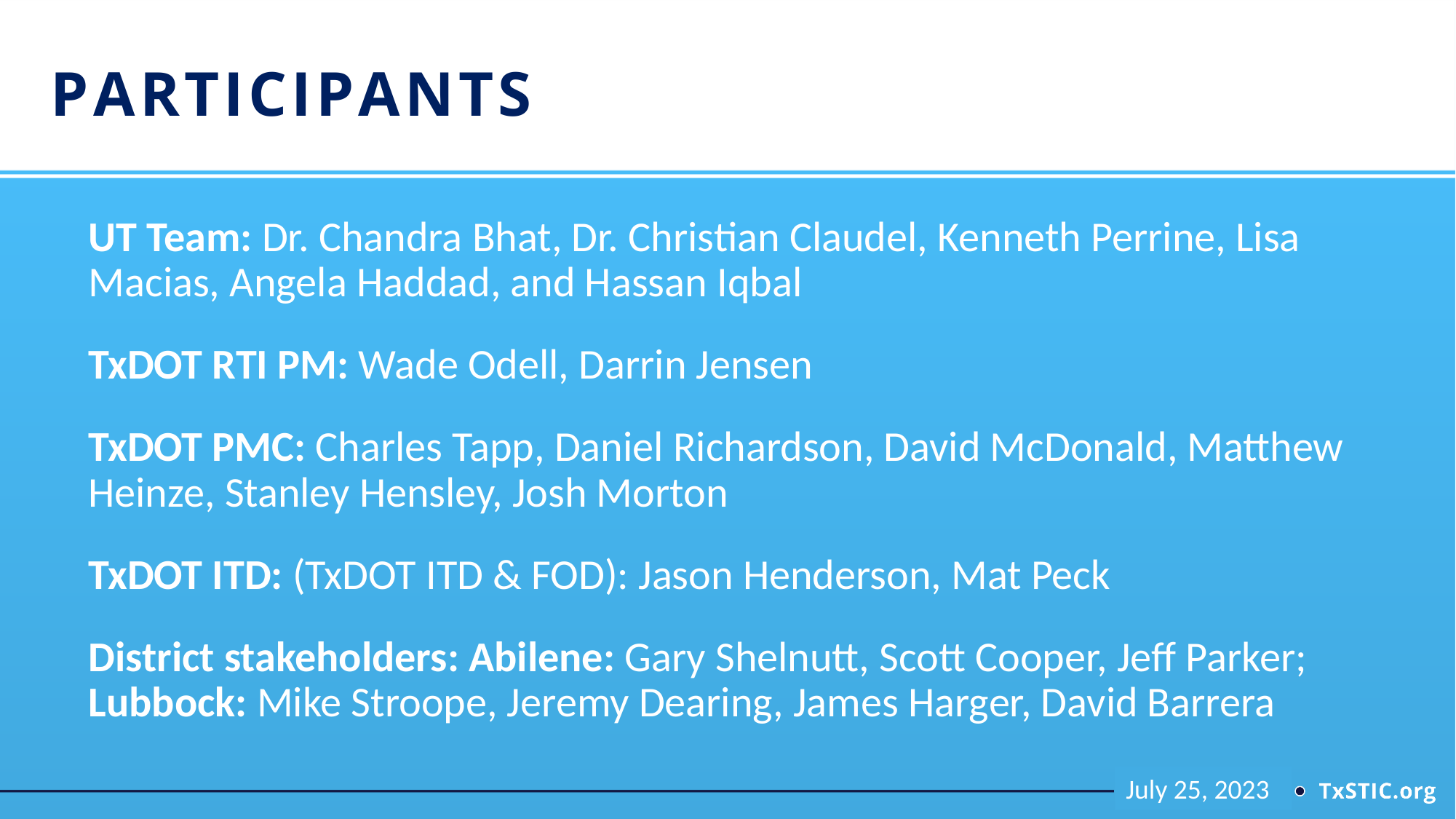

# PARTICIPANTS

UT Team: Dr. Chandra Bhat, Dr. Christian Claudel, Kenneth Perrine, Lisa Macias, Angela Haddad, and Hassan Iqbal
TxDOT RTI PM: Wade Odell, Darrin Jensen
TxDOT PMC: Charles Tapp, Daniel Richardson, David McDonald, Matthew Heinze, Stanley Hensley, Josh Morton
TxDOT ITD: (TxDOT ITD & FOD): Jason Henderson, Mat Peck
District stakeholders: Abilene: Gary Shelnutt, Scott Cooper, Jeff Parker; Lubbock: Mike Stroope, Jeremy Dearing, James Harger, David Barrera